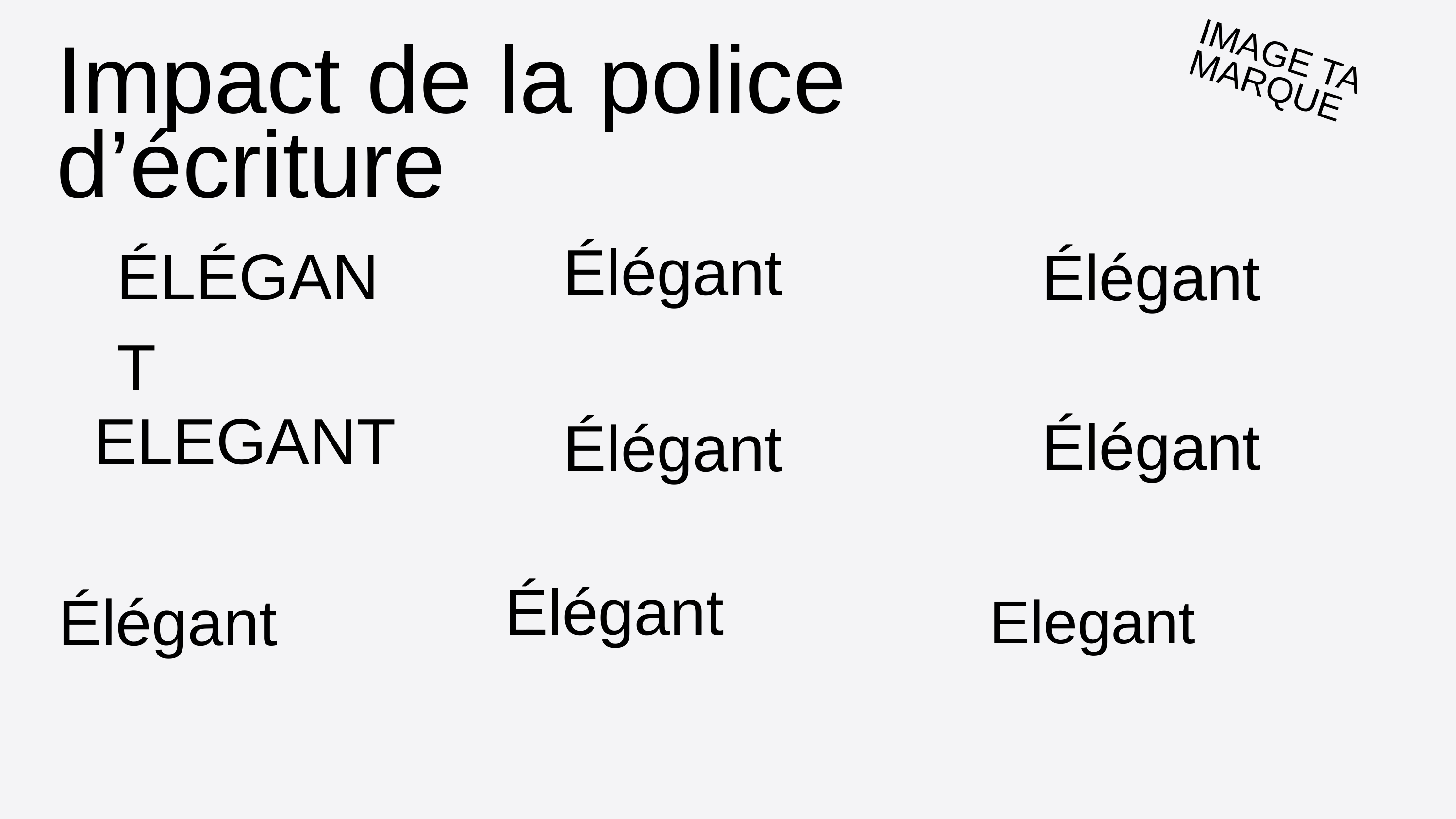

IMAGE TA MARQUE

Impact de la police d’écriture
Élégant
ÉLÉGANT
Élégant
ELEGANT
Élégant
Élégant
Élégant
Élégant
Elegant